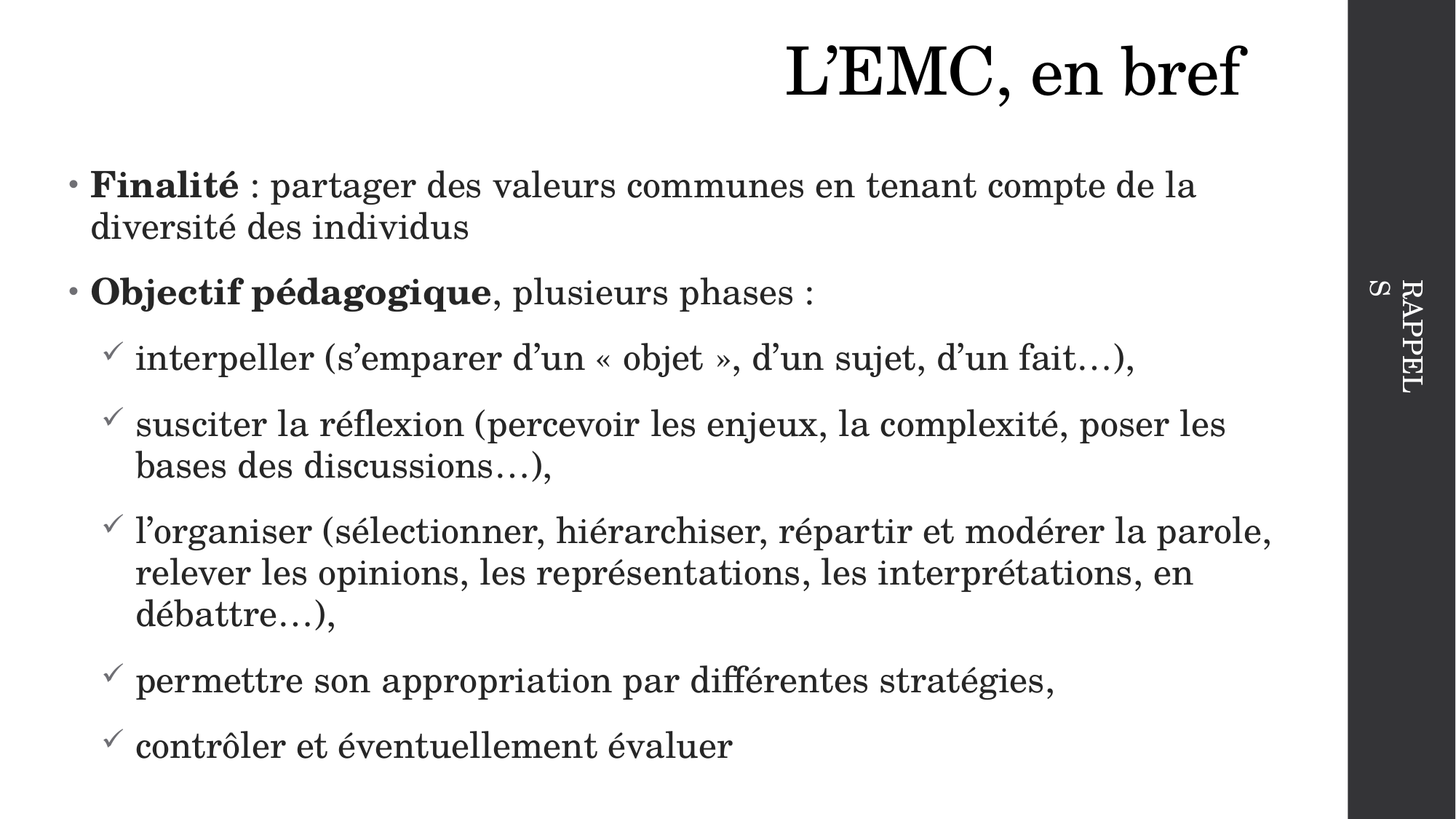

# L’EMC, en bref
Finalité : partager des valeurs communes en tenant compte de la diversité des individus
Objectif pédagogique, plusieurs phases :
interpeller (s’emparer d’un « objet », d’un sujet, d’un fait…),
susciter la réflexion (percevoir les enjeux, la complexité, poser les bases des discussions…),
l’organiser (sélectionner, hiérarchiser, répartir et modérer la parole, relever les opinions, les représentations, les interprétations, en débattre…),
permettre son appropriation par différentes stratégies,
contrôler et éventuellement évaluer
RAPPEL
S